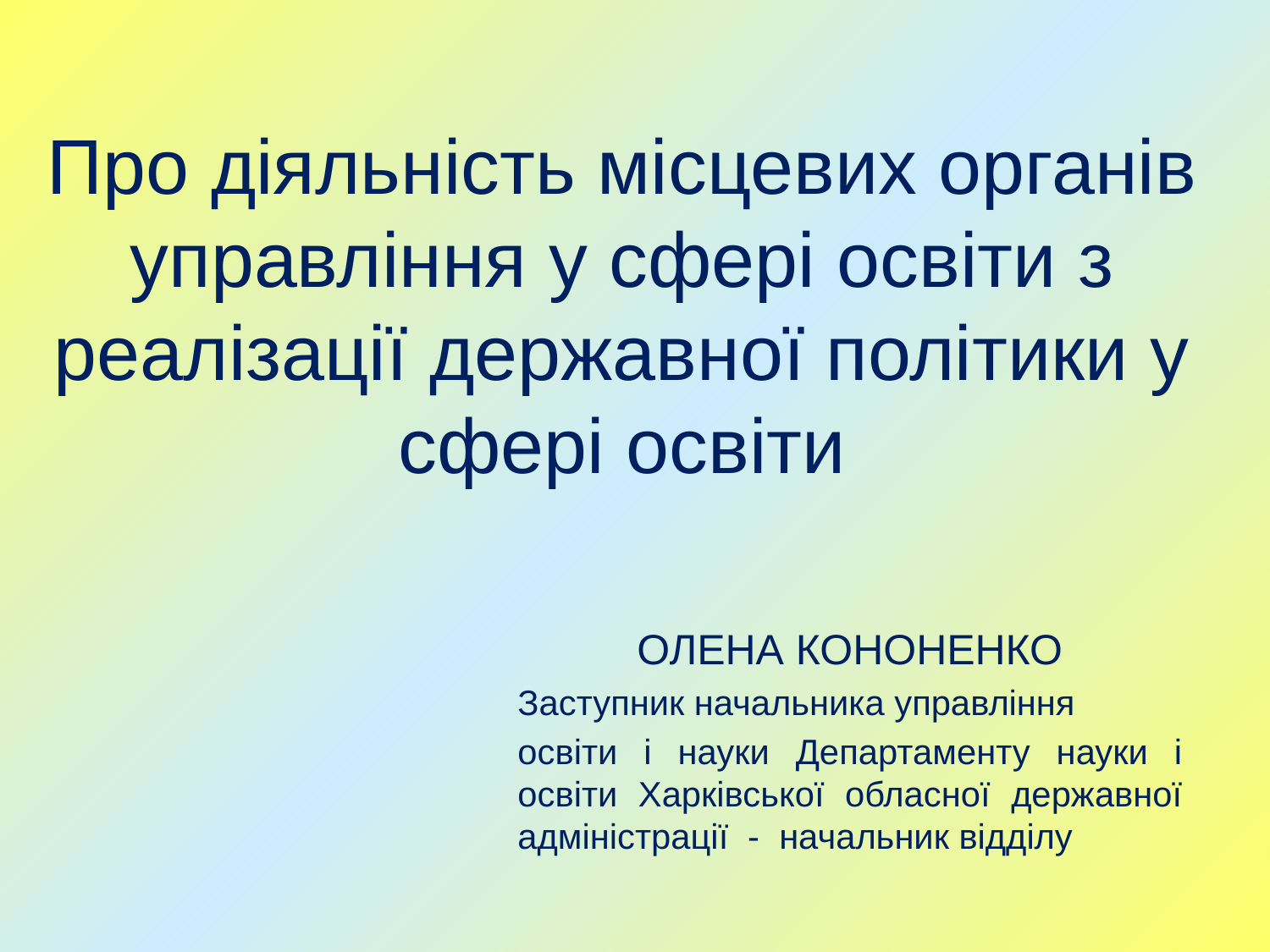

# Про діяльність місцевих органів управління у сфері освіти з реалізації державної політики у сфері освіти
ОЛЕНА КОНОНЕНКО
Заступник начальника управління
освіти і науки Департаменту науки і освіти Харківської обласної державної адміністрації  -  начальник відділу